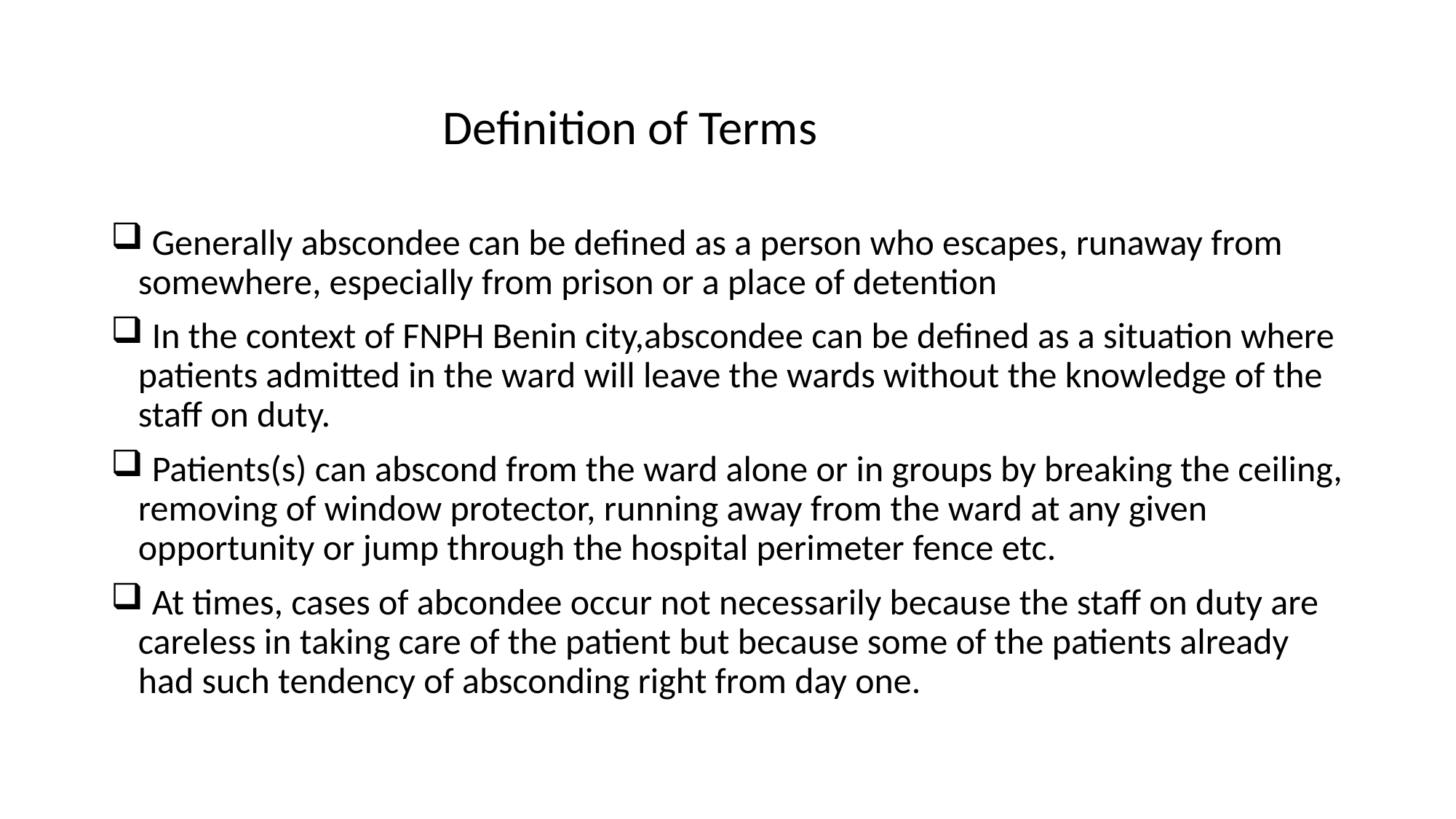

# Definition of Terms
 Generally abscondee can be defined as a person who escapes, runaway from somewhere, especially from prison or a place of detention
 In the context of FNPH Benin city,abscondee can be defined as a situation where patients admitted in the ward will leave the wards without the knowledge of the staff on duty.
 Patients(s) can abscond from the ward alone or in groups by breaking the ceiling, removing of window protector, running away from the ward at any given opportunity or jump through the hospital perimeter fence etc.
 At times, cases of abcondee occur not necessarily because the staff on duty are careless in taking care of the patient but because some of the patients already had such tendency of absconding right from day one.